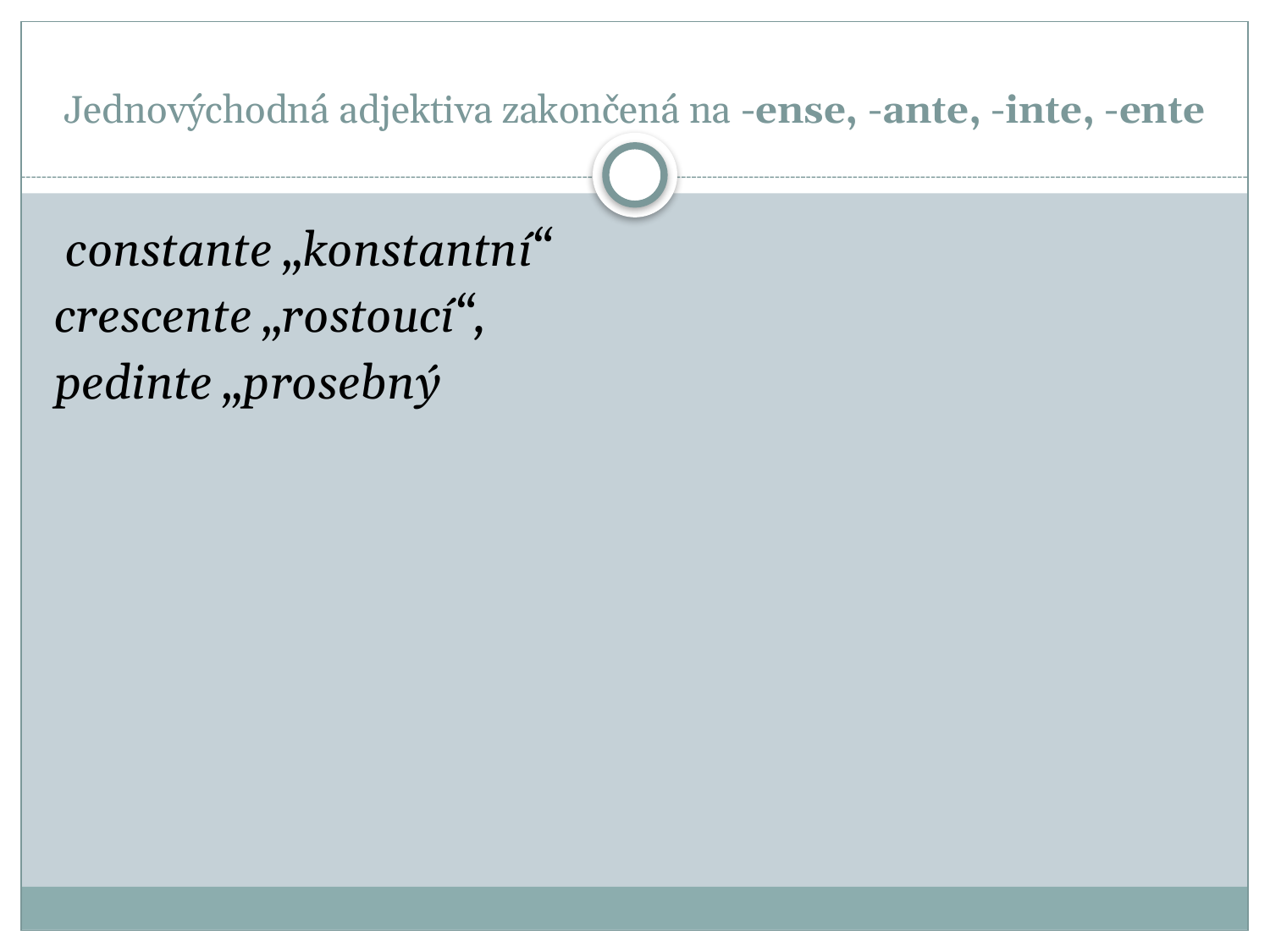

# Jednovýchodná adjektiva zakončená na -ense, -ante, -inte, -ente
 constante „konstantní“
crescente „rostoucí“,
pedinte „prosebný